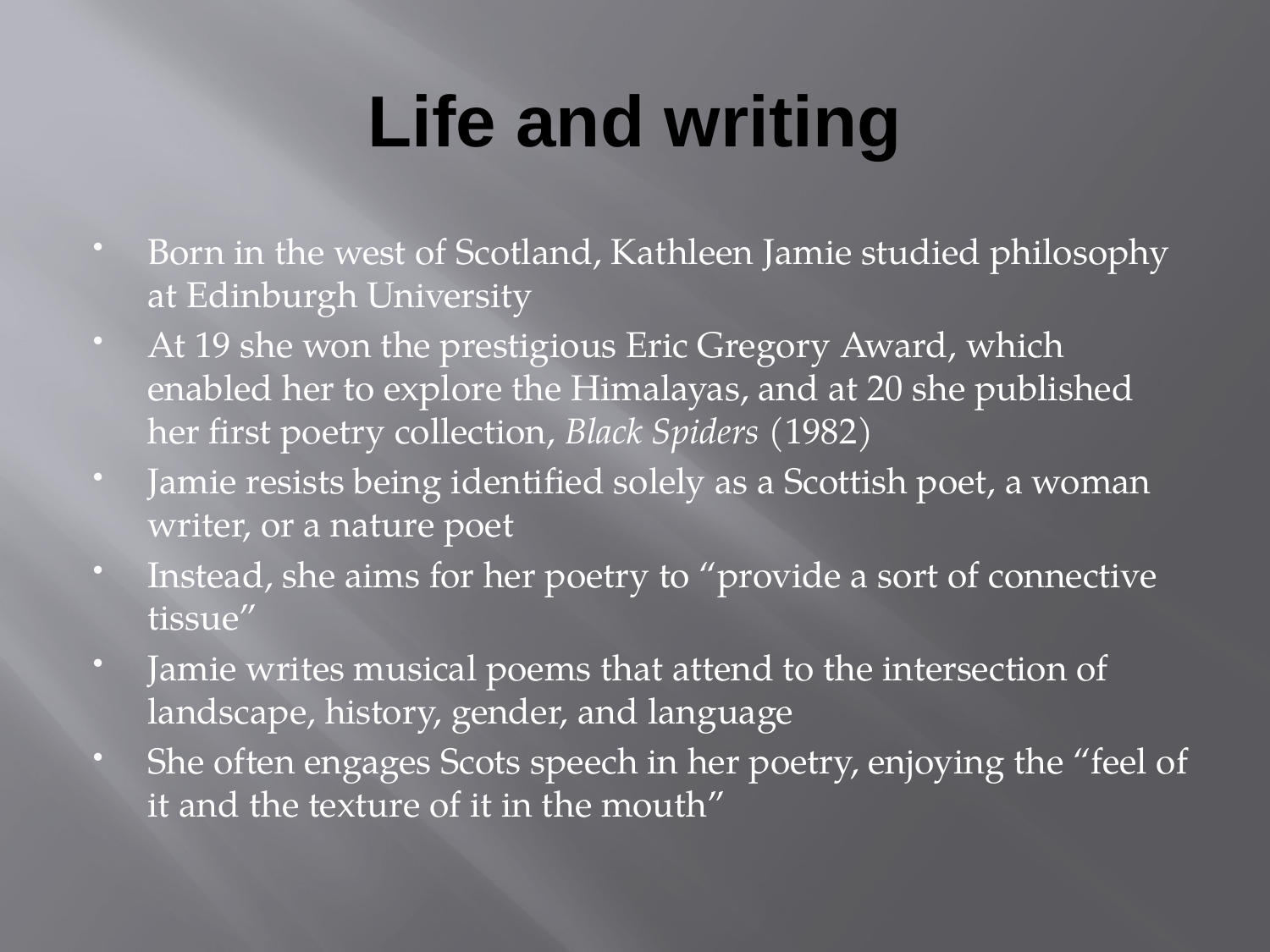

# Life and writing
Born in the west of Scotland, Kathleen Jamie studied philosophy at Edinburgh University
At 19 she won the prestigious Eric Gregory Award, which enabled her to explore the Himalayas, and at 20 she published her first poetry collection, Black Spiders (1982)
Jamie resists being identified solely as a Scottish poet, a woman writer, or a nature poet
Instead, she aims for her poetry to “provide a sort of connective tissue”
Jamie writes musical poems that attend to the intersection of landscape, history, gender, and language
She often engages Scots speech in her poetry, enjoying the “feel of it and the texture of it in the mouth”